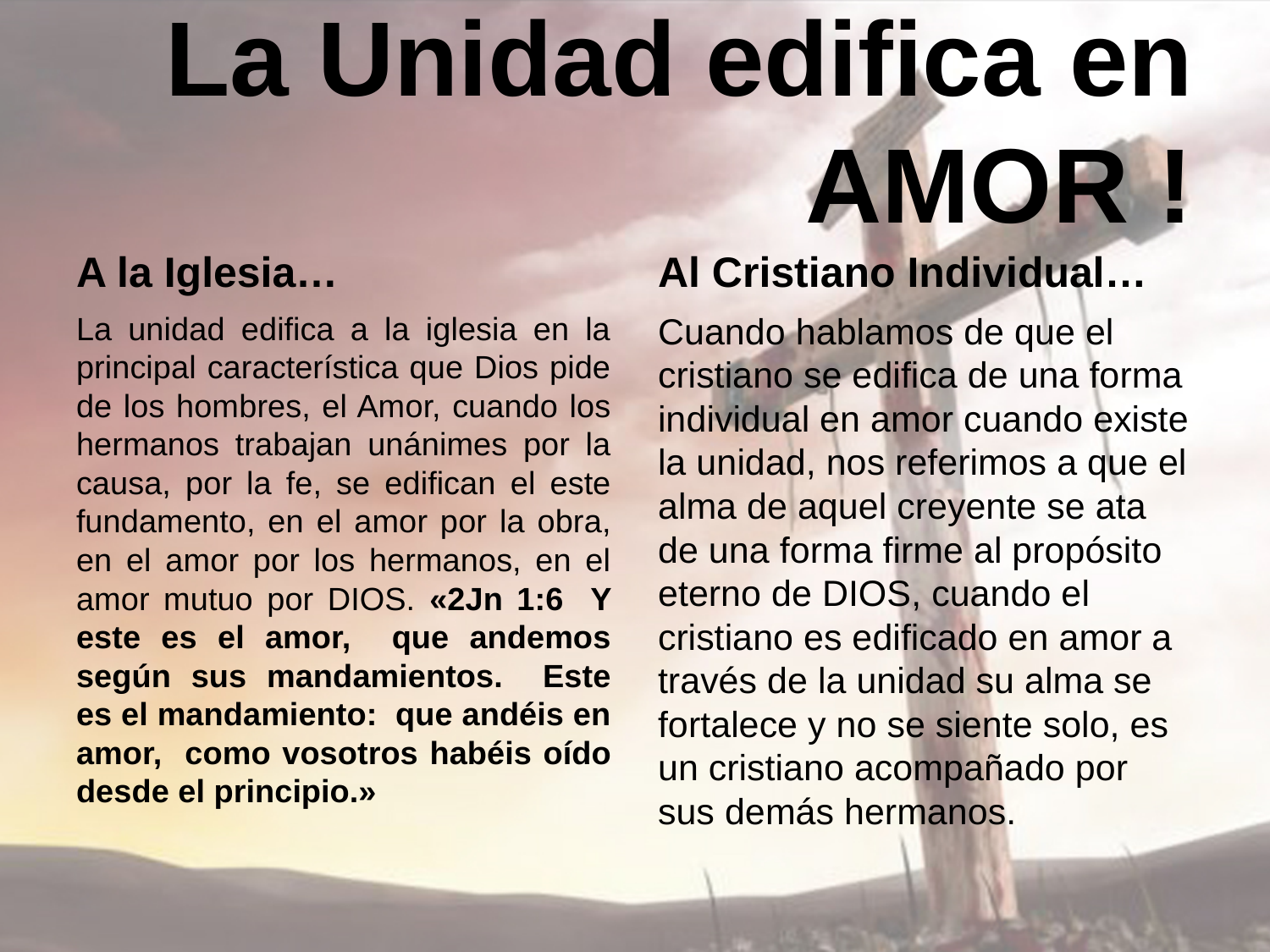

# La Unidad edifica en AMOR !
A la Iglesia…
Al Cristiano Individual…
La unidad edifica a la iglesia en la principal característica que Dios pide de los hombres, el Amor, cuando los hermanos trabajan unánimes por la causa, por la fe, se edifican el este fundamento, en el amor por la obra, en el amor por los hermanos, en el amor mutuo por DIOS. «2Jn 1:6  Y este es el amor,  que andemos según sus mandamientos.  Este es el mandamiento:  que andéis en amor,  como vosotros habéis oído desde el principio.»
Cuando hablamos de que el cristiano se edifica de una forma individual en amor cuando existe la unidad, nos referimos a que el alma de aquel creyente se ata de una forma firme al propósito eterno de DIOS, cuando el cristiano es edificado en amor a través de la unidad su alma se fortalece y no se siente solo, es un cristiano acompañado por sus demás hermanos.